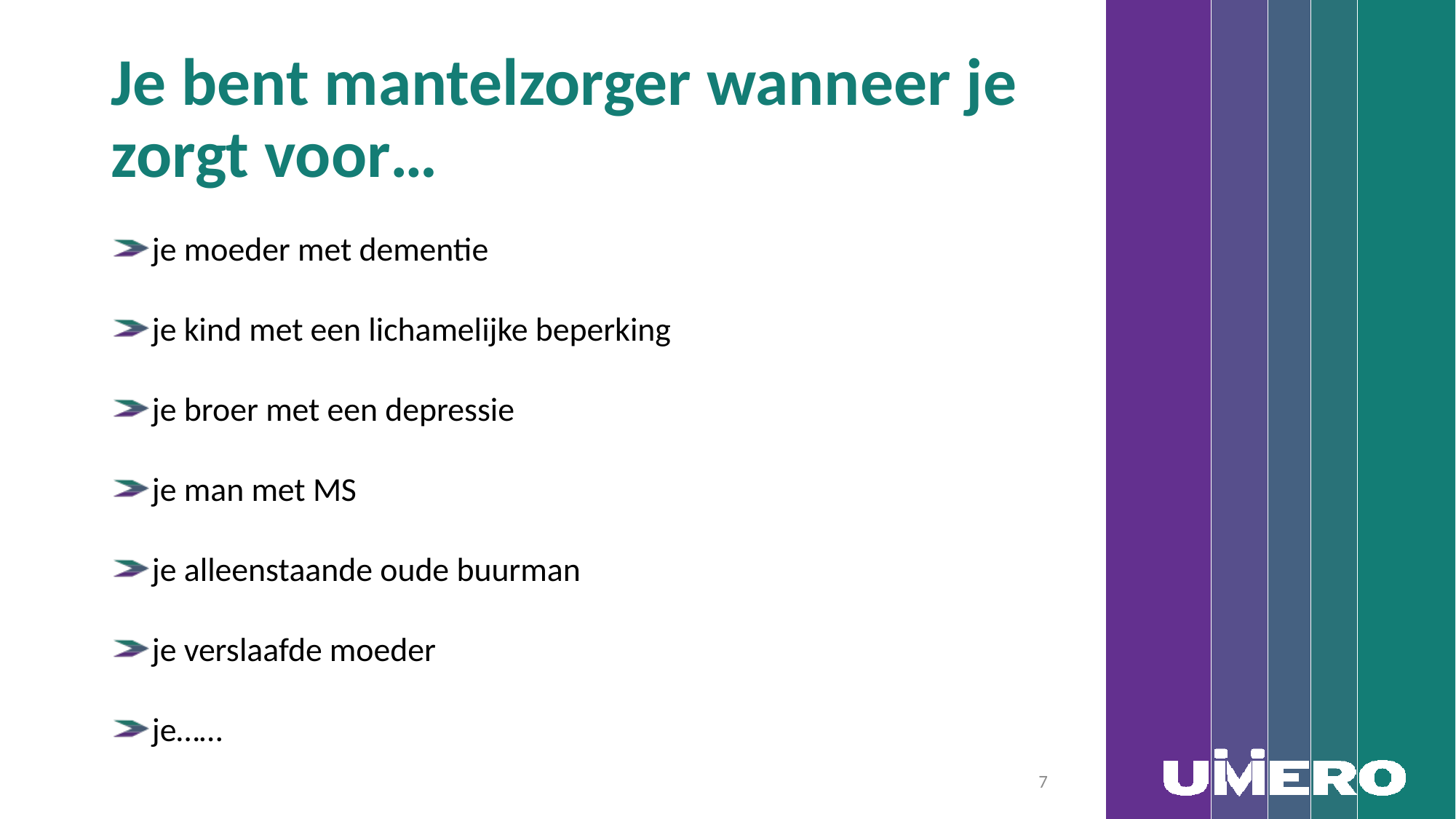

# Je bent mantelzorger wanneer je zorgt voor…
je moeder met dementie

je kind met een lichamelijke beperking

je broer met een depressie

je man met MS

je alleenstaande oude buurman

je verslaafde moeder

je……
7